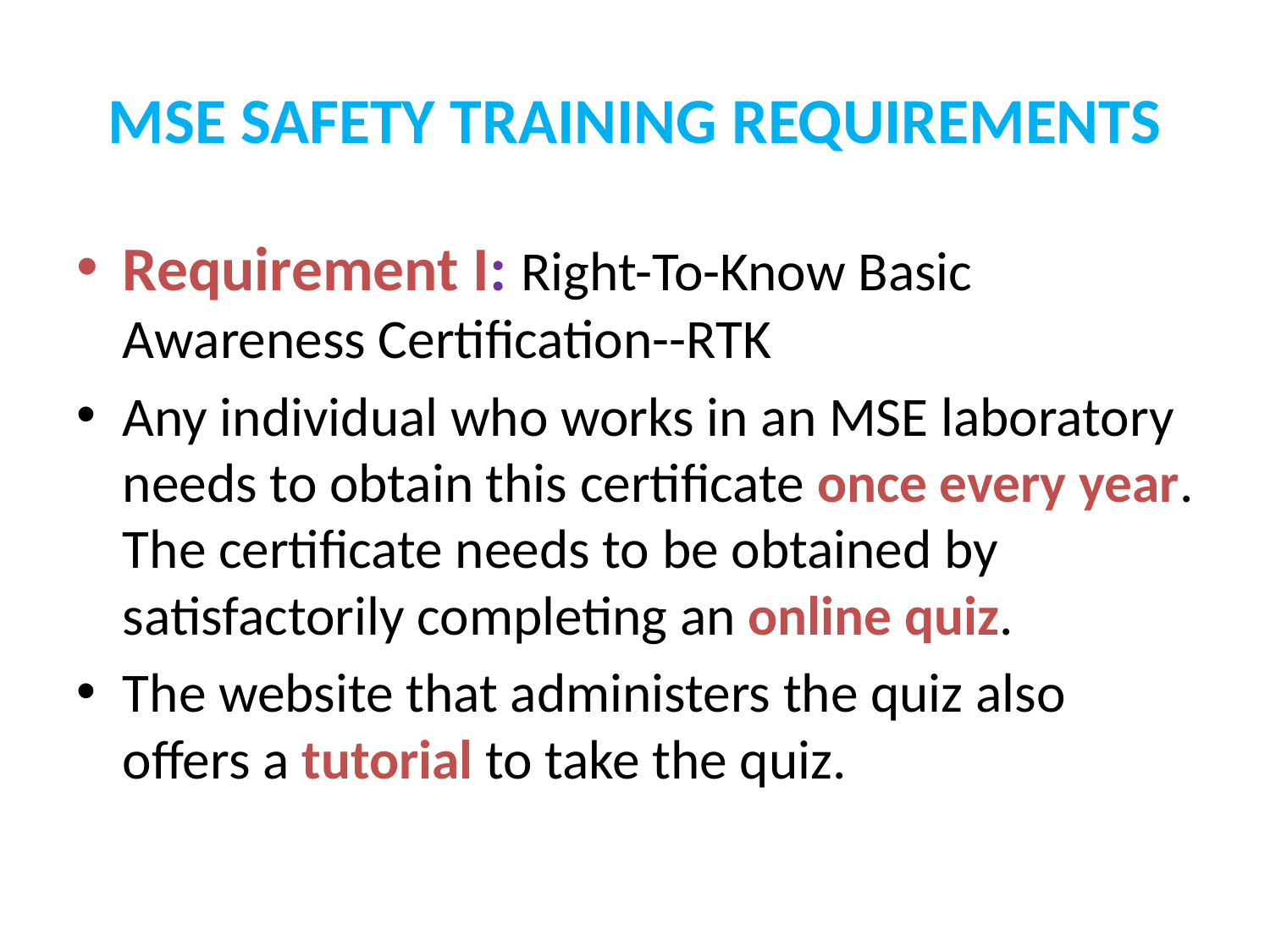

# MSE SAFETY TRAINING REQUIREMENTS
Requirement I: Right-To-Know Basic Awareness Certification--RTK
Any individual who works in an MSE laboratory needs to obtain this certificate once every year. The certificate needs to be obtained by satisfactorily completing an online quiz.
The website that administers the quiz also offers a tutorial to take the quiz.